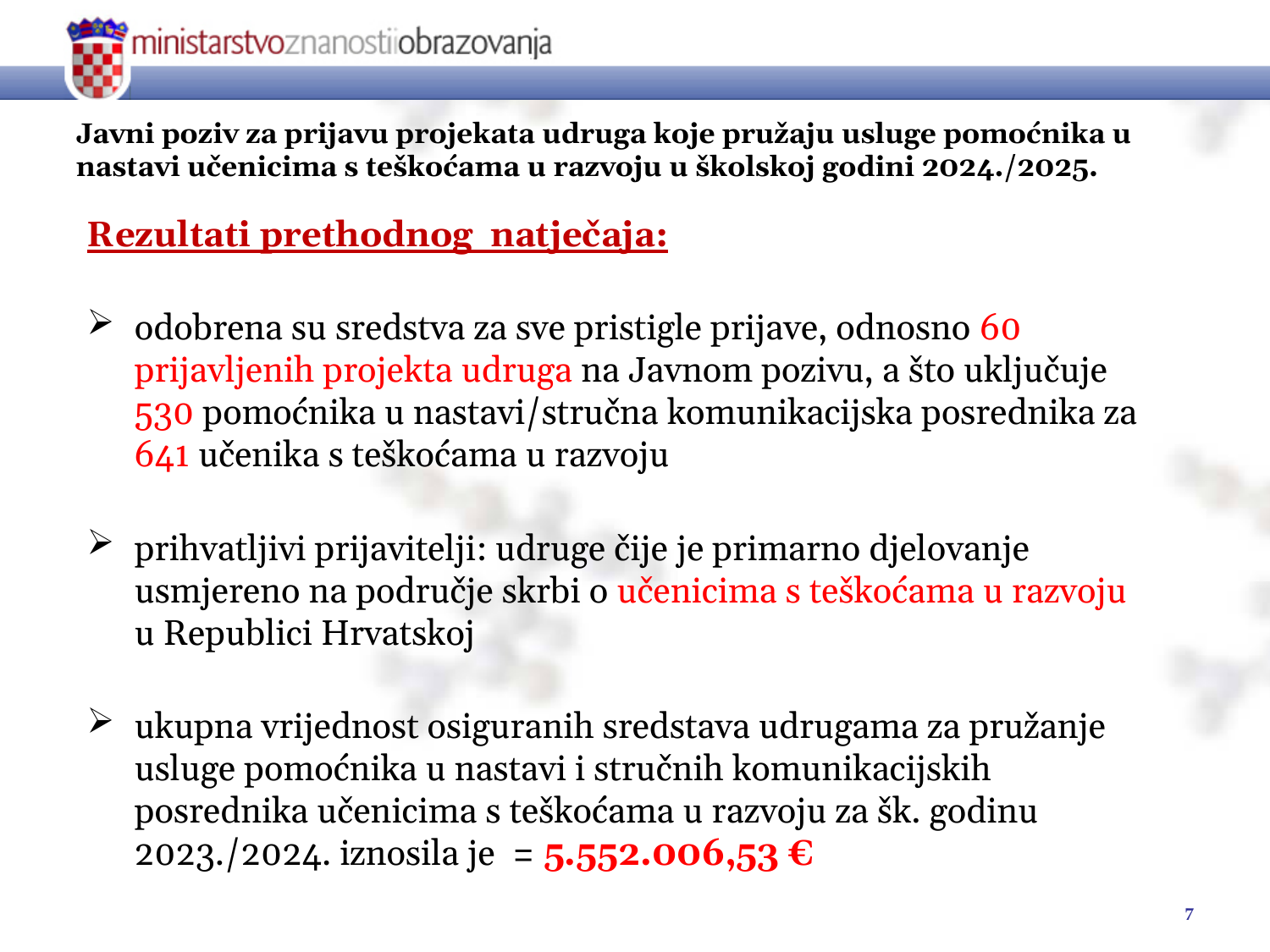

# Javni poziv za prijavu projekata udruga koje pružaju usluge pomoćnika u nastavi učenicima s teškoćama u razvoju u školskoj godini 2024./2025.
Rezultati prethodnog  natječaja:

odobrena su sredstva za sve pristigle prijave, odnosno 60 prijavljenih projekta udruga na Javnom pozivu, a što uključuje 530 pomoćnika u nastavi/stručna komunikacijska posrednika za 641 učenika s teškoćama u razvoju

prihvatljivi prijavitelji: udruge čije je primarno djelovanje usmjereno na područje skrbi o učenicima s teškoćama u razvoju u Republici Hrvatskoj

ukupna vrijednost osiguranih sredstava udrugama za pružanje usluge pomoćnika u nastavi i stručnih komunikacijskih posrednika učenicima s teškoćama u razvoju za šk. godinu 2023./2024. iznosila je  = 5.552.006,53 €
7